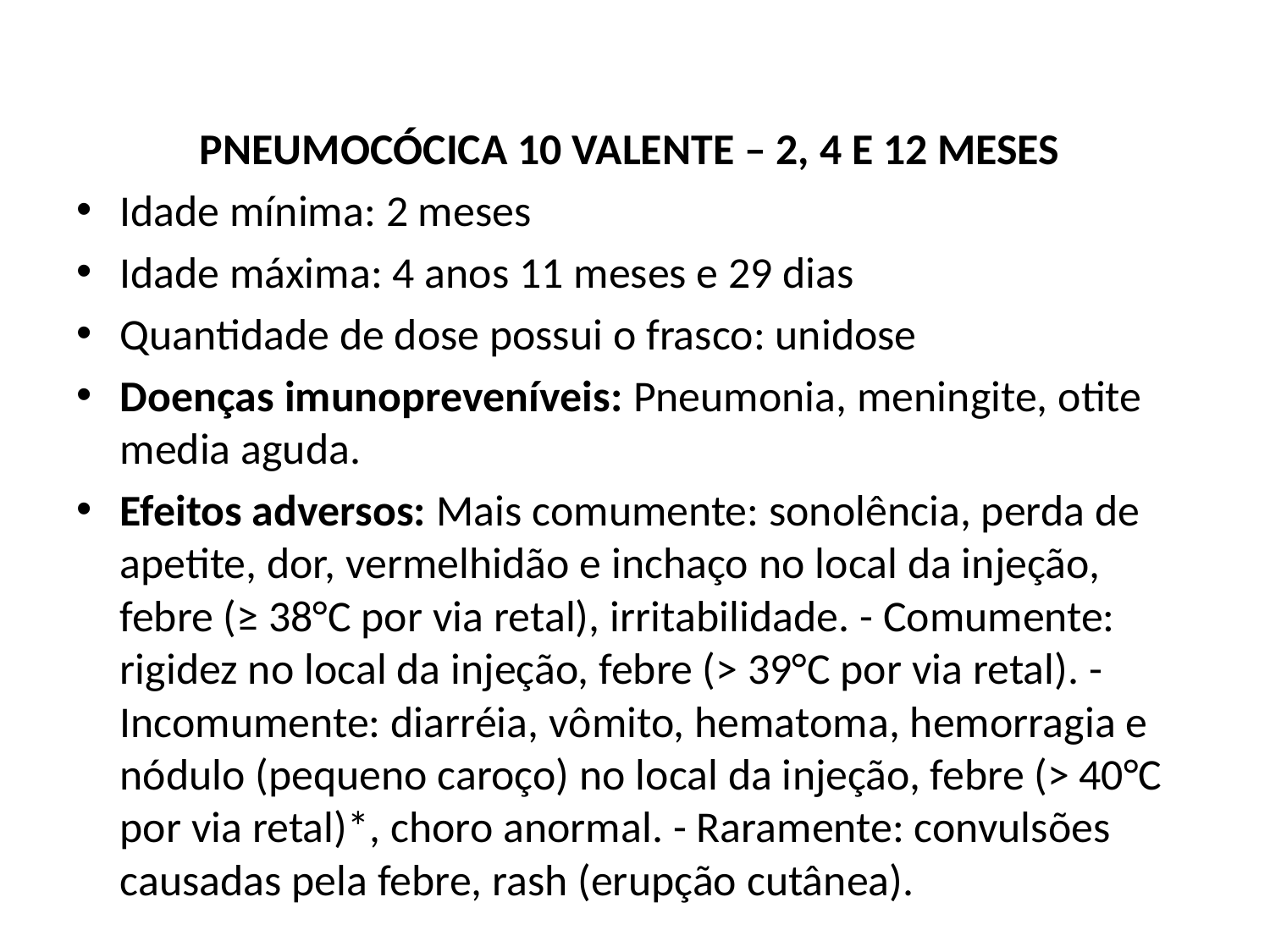

PNEUMOCÓCICA 10 VALENTE – 2, 4 E 12 MESES
Idade mínima: 2 meses
Idade máxima: 4 anos 11 meses e 29 dias
Quantidade de dose possui o frasco: unidose
Doenças imunopreveníveis: Pneumonia, meningite, otite media aguda.
Efeitos adversos: Mais comumente: sonolência, perda de apetite, dor, vermelhidão e inchaço no local da injeção, febre (≥ 38°C por via retal), irritabilidade. - Comumente: rigidez no local da injeção, febre (> 39°C por via retal). - Incomumente: diarréia, vômito, hematoma, hemorragia e nódulo (pequeno caroço) no local da injeção, febre (> 40°C por via retal)*, choro anormal. - Raramente: convulsões causadas pela febre, rash (erupção cutânea).